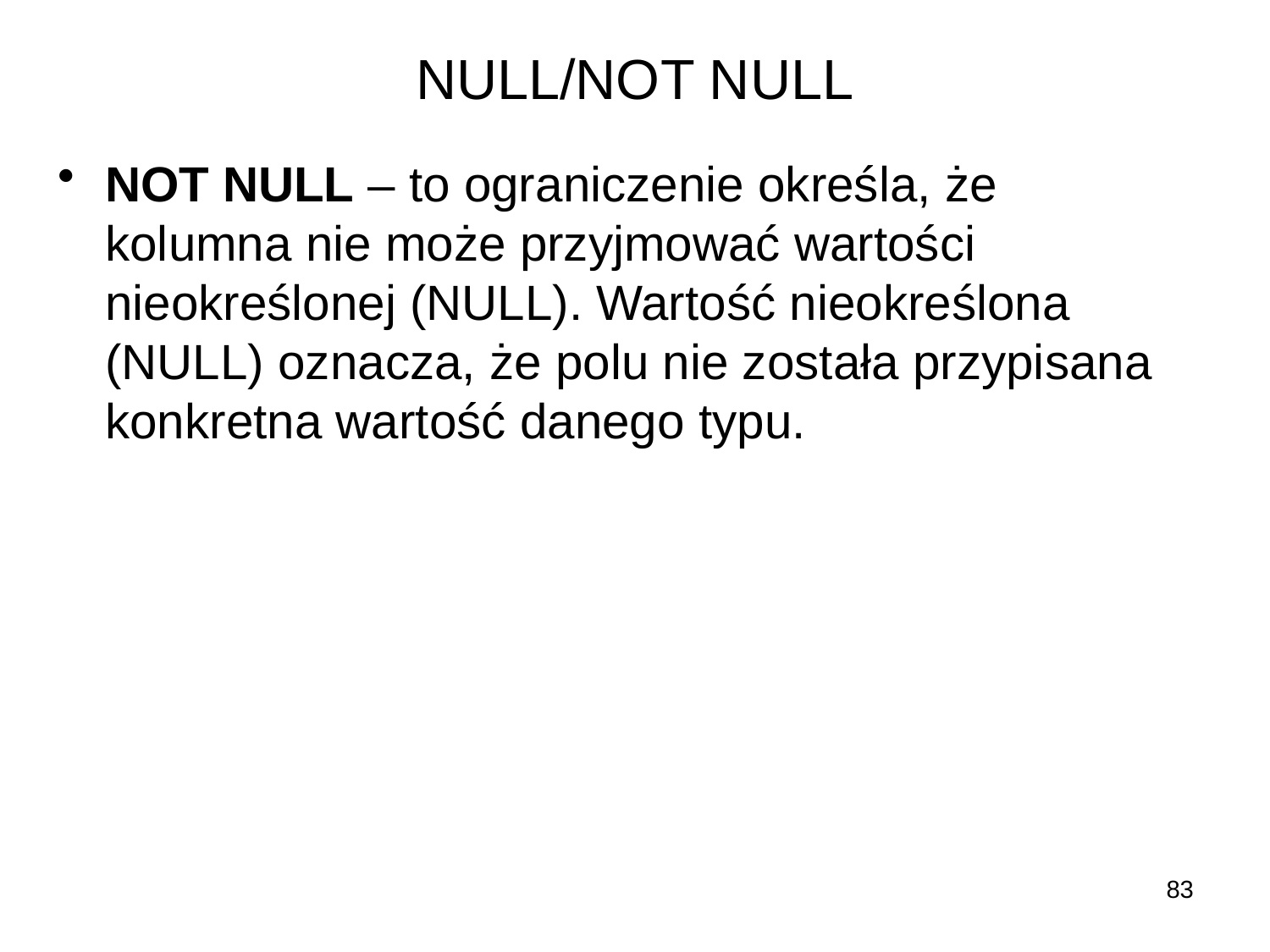

# NULL/NOT NULL
NOT NULL – to ograniczenie określa, że kolumna nie może przyjmować wartości nieokreślonej (NULL). Wartość nieokreślona (NULL) oznacza, że polu nie została przypisana konkretna wartość danego typu.
83